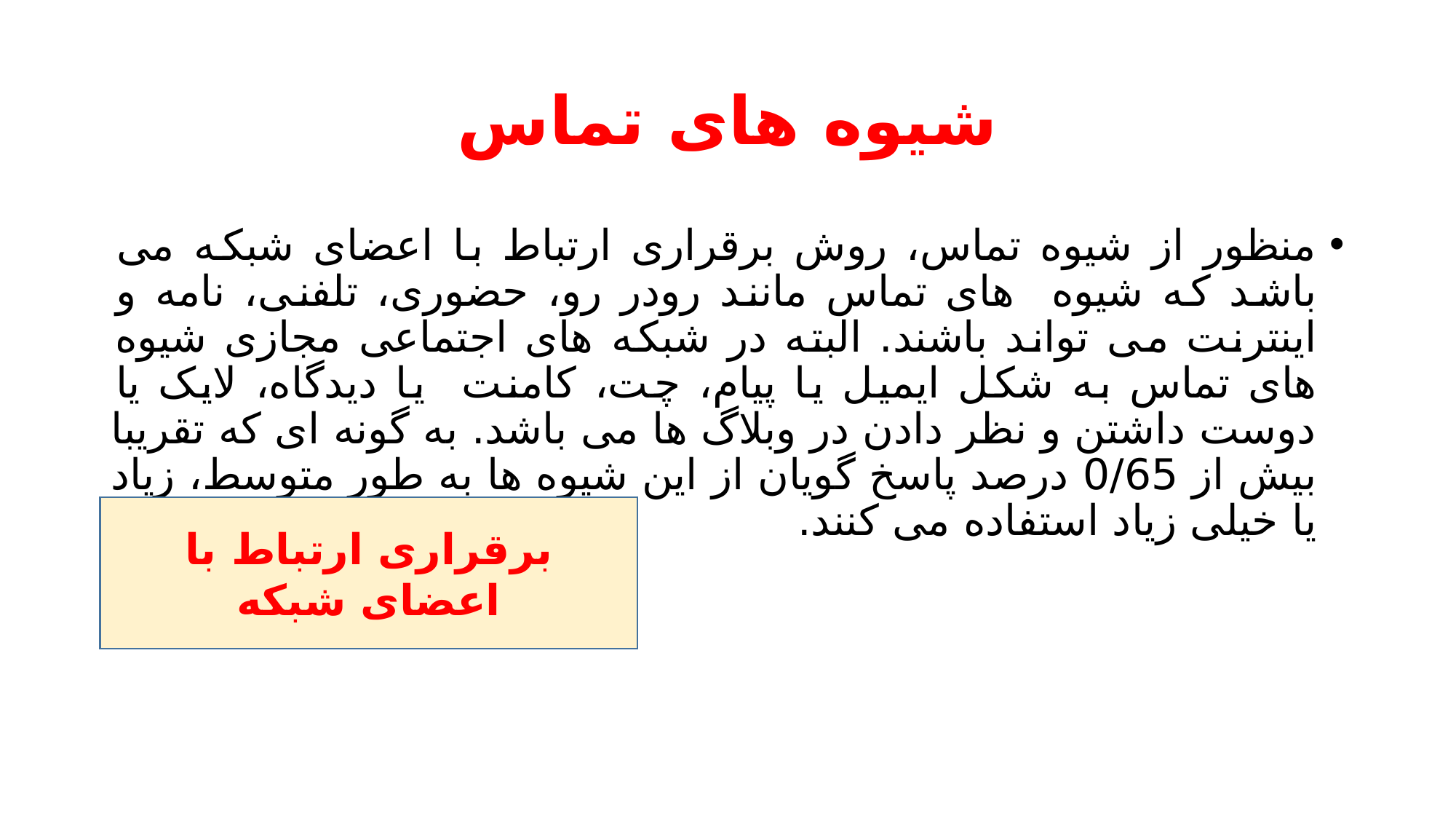

# شیوه های تماس
منظور از شیوه تماس، روش برقراری ارتباط با اعضای شبکه می باشد که شیوه  های تماس مانند رودر رو، حضوری، تلفنی، نامه و اینترنت می تواند باشند. البته در شبکه های اجتماعی مجازی شیوه های تماس به شکل ایمیل یا پیام، چت، کامنت  یا دیدگاه، لایک یا دوست داشتن و نظر دادن در وبلاگ ها می باشد. به گونه ای که تقریبا بیش از 0/65 درصد پاسخ گویان از این شیوه ها به طور متوسط، زیاد یا خیلی زیاد استفاده می کنند.
برقراری ارتباط با اعضای شبکه